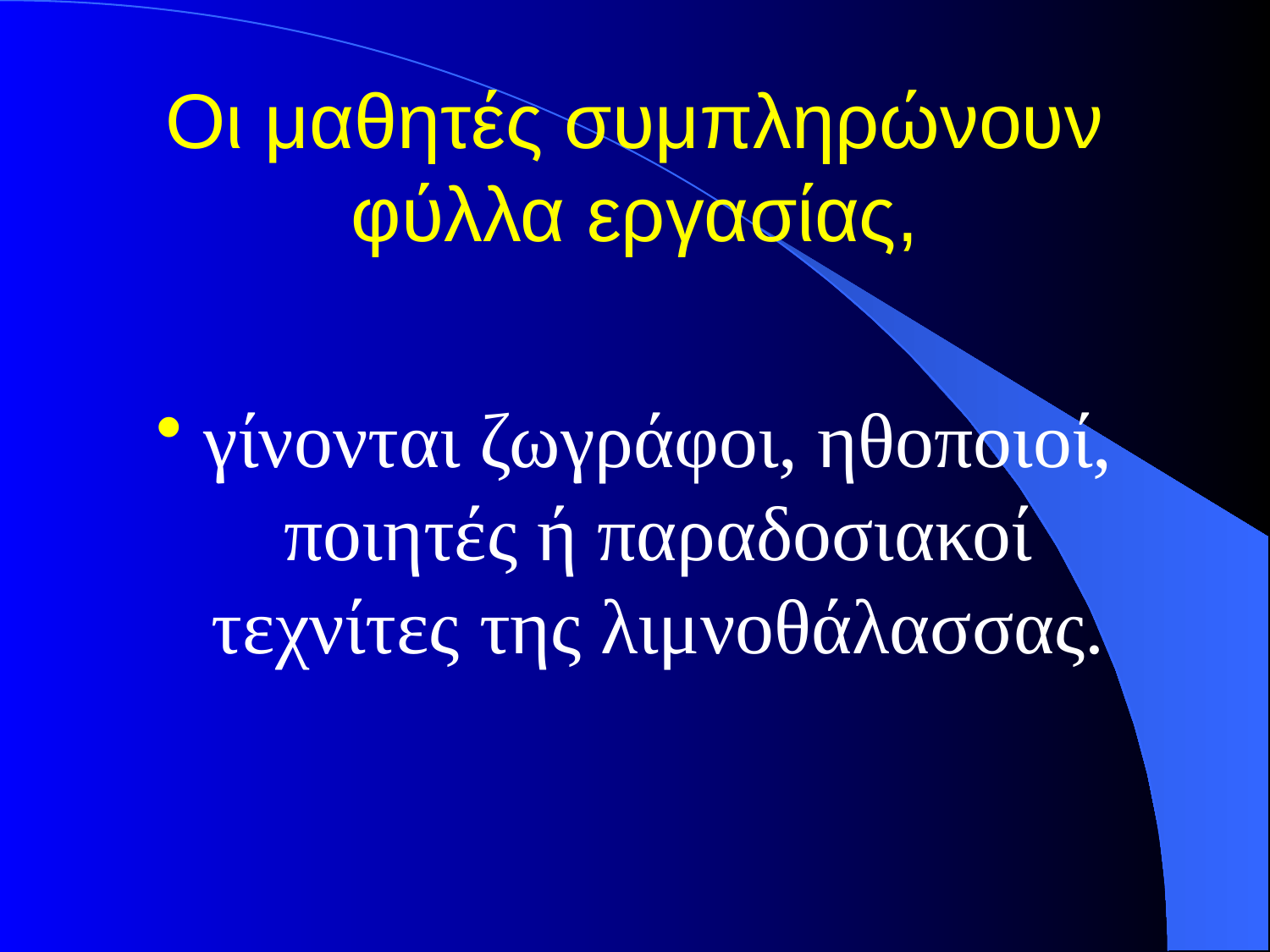

# Οι μαθητές συμπληρώνουν φύλλα εργασίας,

γίνονται ζωγράφοι, ηθοποιοί, ποιητές ή παραδοσιακοί τεχνίτες της λιμνοθάλασσας.